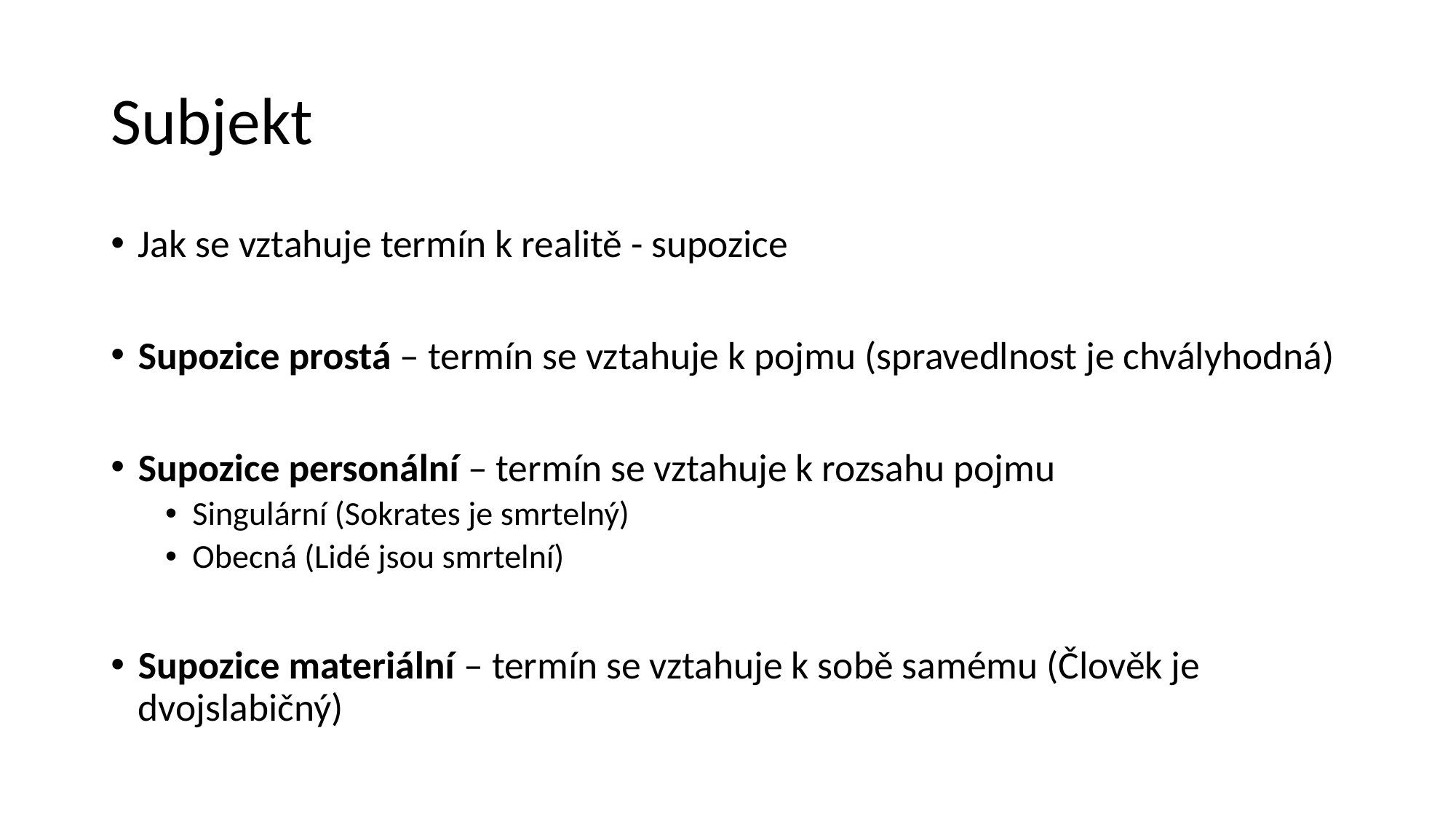

# Subjekt
Jak se vztahuje termín k realitě - supozice

Supozice prostá – termín se vztahuje k pojmu (spravedlnost je chvályhodná)

Supozice personální – termín se vztahuje k rozsahu pojmu
Singulární (Sokrates je smrtelný)
Obecná (Lidé jsou smrtelní)

Supozice materiální – termín se vztahuje k sobě samému (Člověk je dvojslabičný)